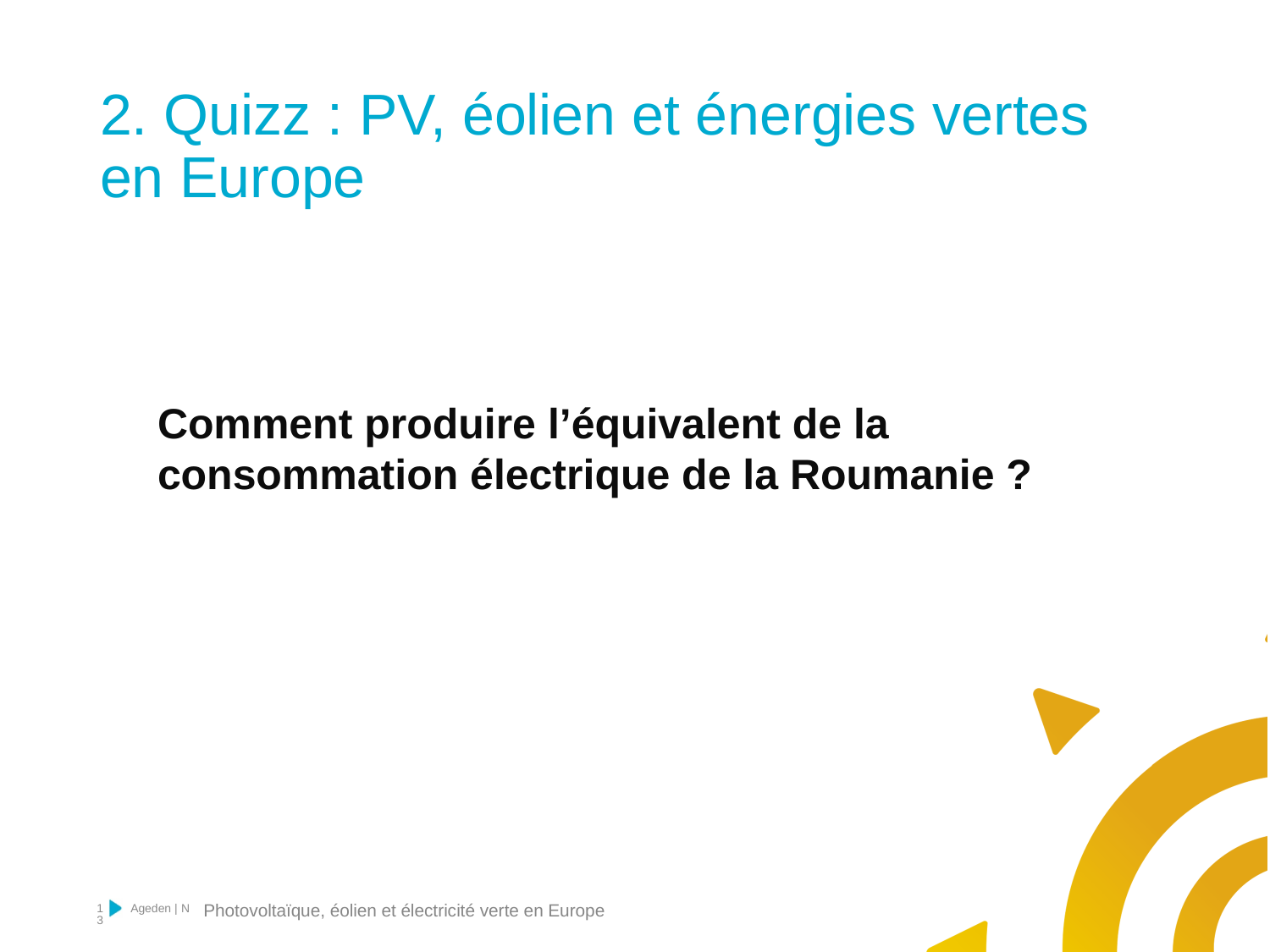

# 2. Quizz : PV, éolien et énergies vertes en Europe
Comment produire l’équivalent de la consommation électrique de la Roumanie ?

Photovoltaïque, éolien et électricité verte
Photovoltaïque, éolien et électricité verte en Europe